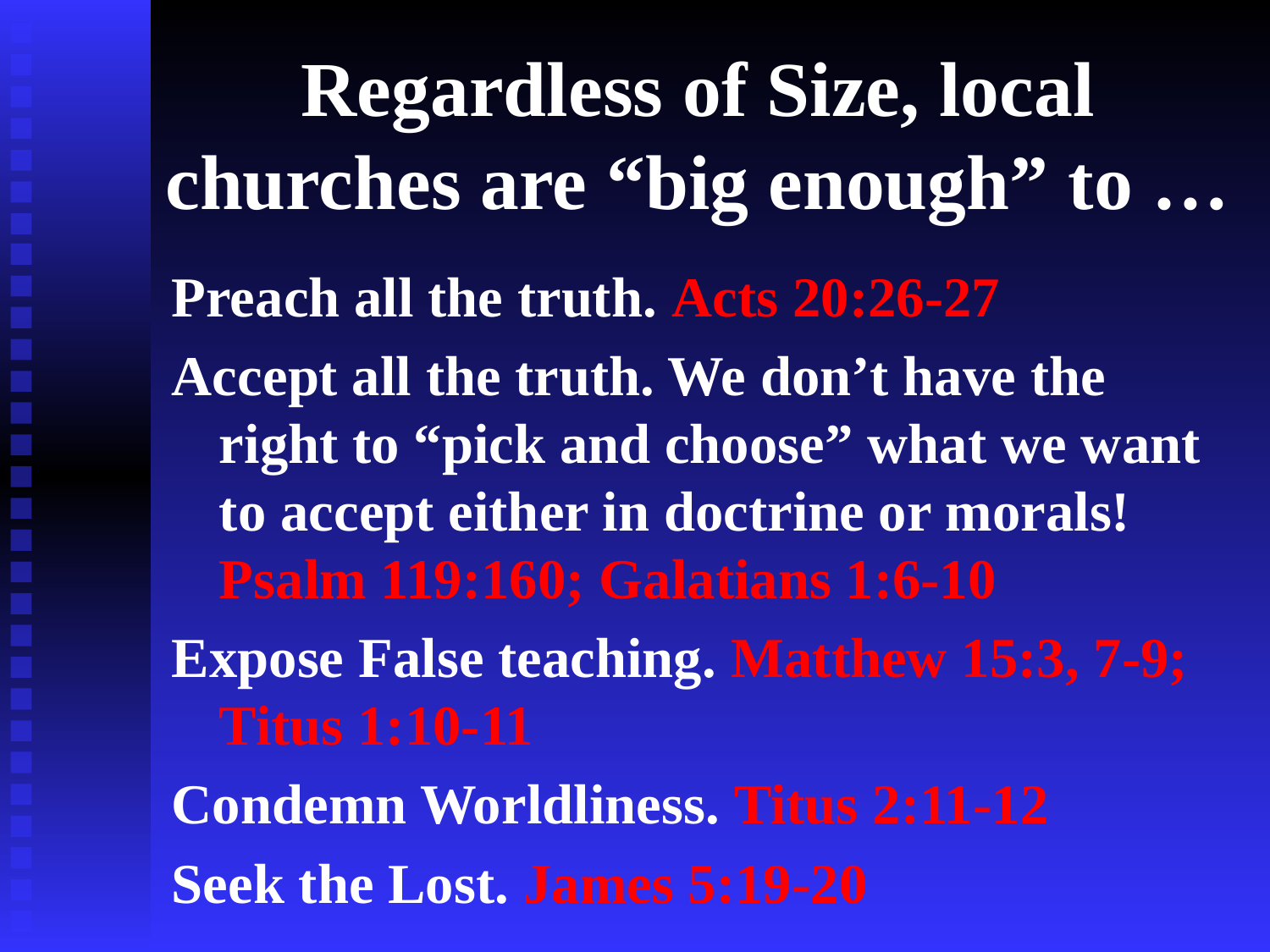

# Regardless of Size, local churches are “big enough” to …
Preach all the truth. Acts 20:26-27
Accept all the truth. We don’t have the right to “pick and choose” what we want to accept either in doctrine or morals!
Psalm 119:160; Galatians 1:6-10
Expose False teaching. Matthew 15:3, 7-9;
Titus 1:10-11
Condemn Worldliness. Titus 2:11-12
Seek the Lost. James 5:19-20